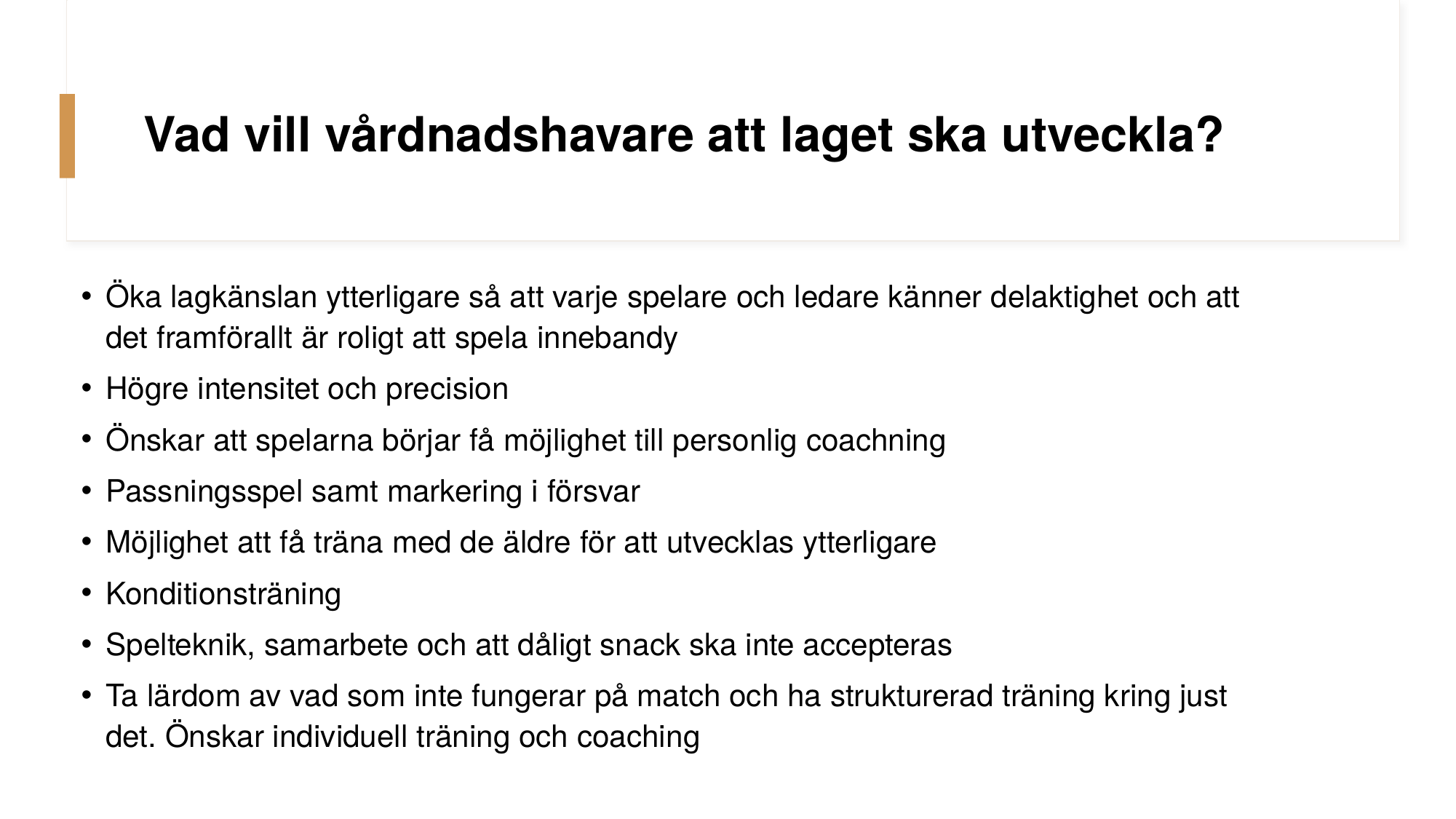

# Vad vill vårdnadshavare att laget ska utveckla?
Öka lagkänslan ytterligare så att varje spelare och ledare känner delaktighet och att det framförallt är roligt att spela innebandy
Högre intensitet och precision
Önskar att spelarna börjar få möjlighet till personlig coachning
Passningsspel samt markering i försvar
Möjlighet att få träna med de äldre för att utvecklas ytterligare
Konditionsträning
Spelteknik, samarbete och att dåligt snack ska inte accepteras
Ta lärdom av vad som inte fungerar på match och ha strukturerad träning kring just det. Önskar individuell träning och coaching